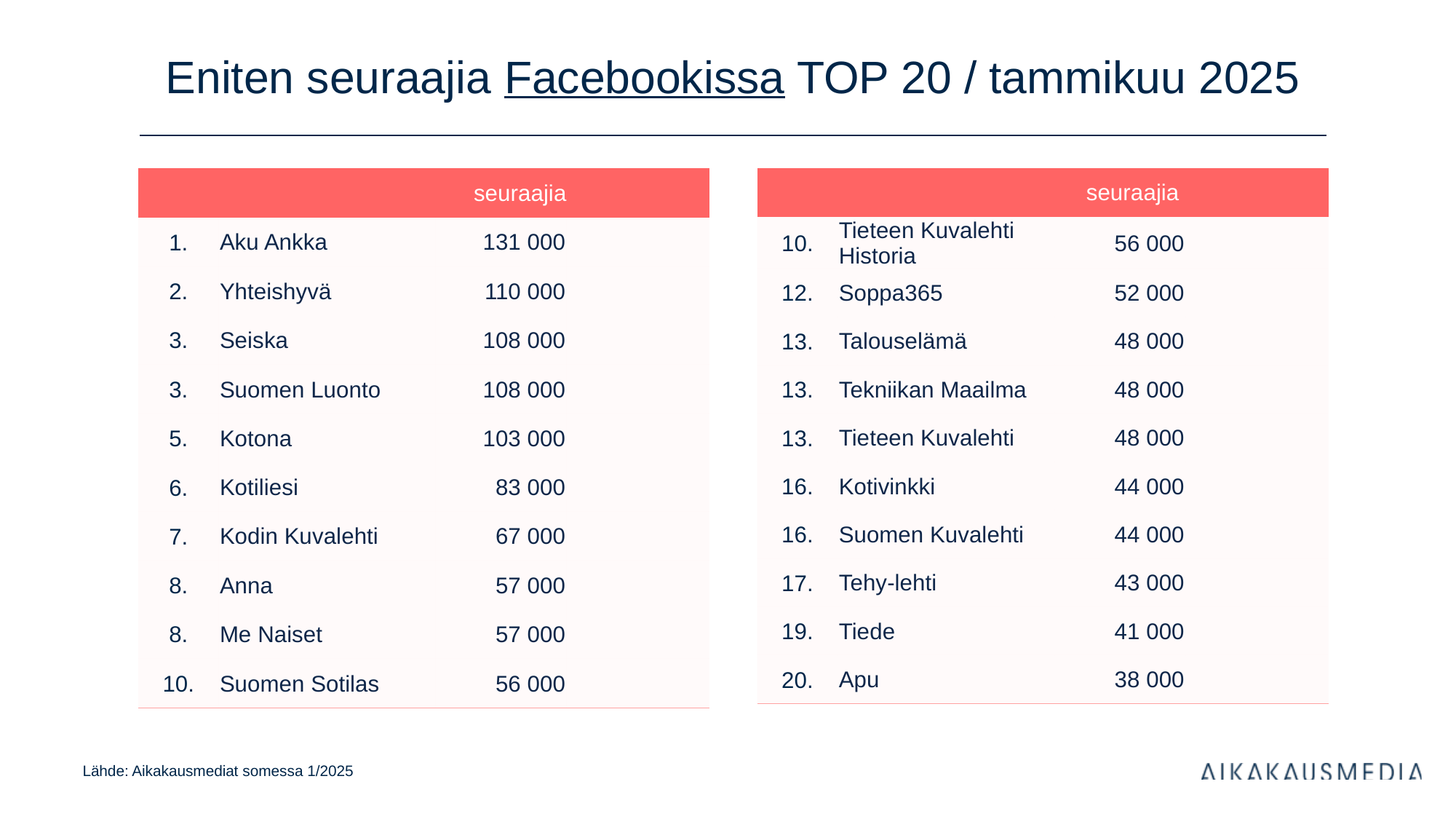

# Eniten seuraajia Facebookissa TOP 20 / tammikuu 2025
| seuraajia |  | seuraajia |  |
| --- | --- | --- | --- |
| 1. | Aku Ankka | 131 000 |  |
| 2. | Yhteishyvä | 110 000 |  |
| 3. | Seiska | 108 000 |  |
| 3. | Suomen Luonto | 108 000 |  |
| 5. | Kotona | 103 000 |  |
| 6. | Kotiliesi | 83 000 |  |
| 7. | Kodin Kuvalehti | 67 000 |  |
| 8. | Anna | 57 000 |  |
| 8. | Me Naiset | 57 000 |  |
| 10. | Suomen Sotilas | 56 000 |  |
| seuraajia |  | seuraajia |  |
| --- | --- | --- | --- |
| 10. | Tieteen Kuvalehti Historia | 56 000 |  |
| 12. | Soppa365 | 52 000 |  |
| 13. | Talouselämä | 48 000 |  |
| 13. | Tekniikan Maailma | 48 000 |  |
| 13. | Tieteen Kuvalehti | 48 000 |  |
| 16. | Kotivinkki | 44 000 |  |
| 16. | Suomen Kuvalehti | 44 000 |  |
| 17. | Tehy-lehti | 43 000 |  |
| 19. | Tiede | 41 000 |  |
| 20. | Apu | 38 000 |  |